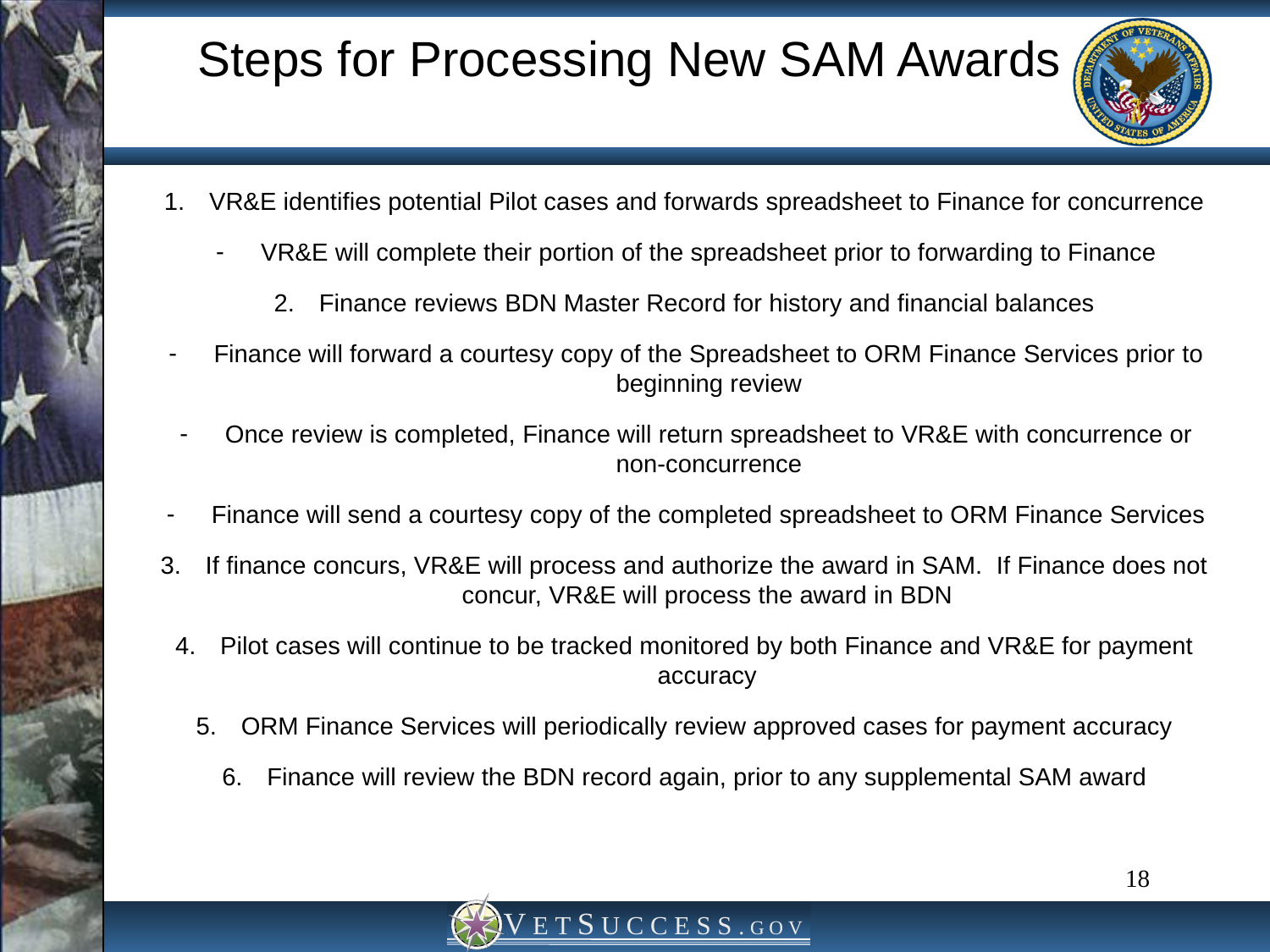

Steps for Processing New SAM Awards
VR&E identifies potential Pilot cases and forwards spreadsheet to Finance for concurrence
VR&E will complete their portion of the spreadsheet prior to forwarding to Finance
Finance reviews BDN Master Record for history and financial balances
Finance will forward a courtesy copy of the Spreadsheet to ORM Finance Services prior to beginning review
Once review is completed, Finance will return spreadsheet to VR&E with concurrence or non-concurrence
Finance will send a courtesy copy of the completed spreadsheet to ORM Finance Services
If finance concurs, VR&E will process and authorize the award in SAM.  If Finance does not concur, VR&E will process the award in BDN
Pilot cases will continue to be tracked monitored by both Finance and VR&E for payment accuracy
ORM Finance Services will periodically review approved cases for payment accuracy
Finance will review the BDN record again, prior to any supplemental SAM award

18